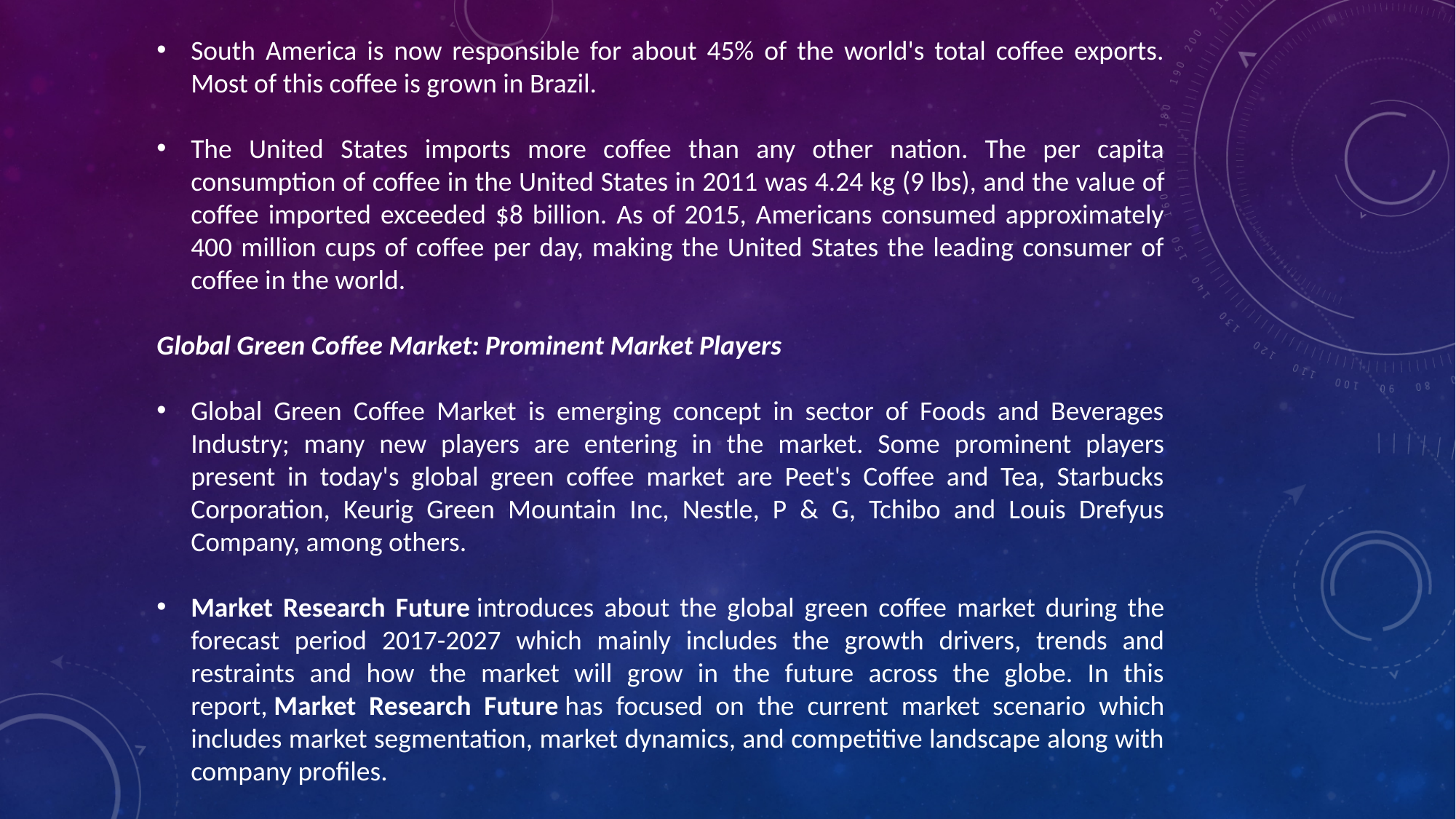

South America is now responsible for about 45% of the world's total coffee exports. Most of this coffee is grown in Brazil.

The United States imports more coffee than any other nation. The per capita consumption of coffee in the United States in 2011 was 4.24 kg (9 lbs), and the value of coffee imported exceeded $8 billion. As of 2015, Americans consumed approximately 400 million cups of coffee per day, making the United States the leading consumer of coffee in the world.

Global Green Coffee Market: Prominent Market Players

Global Green Coffee Market is emerging concept in sector of Foods and Beverages Industry; many new players are entering in the market. Some prominent players present in today's global green coffee market are Peet's Coffee and Tea, Starbucks Corporation, Keurig Green Mountain Inc, Nestle, P & G, Tchibo and Louis Drefyus Company, among others.

Market Research Future introduces about the global green coffee market during the forecast period 2017-2027 which mainly includes the growth drivers, trends and restraints and how the market will grow in the future across the globe. In this report, Market Research Future has focused on the current market scenario which includes market segmentation, market dynamics, and competitive landscape along with company profiles.